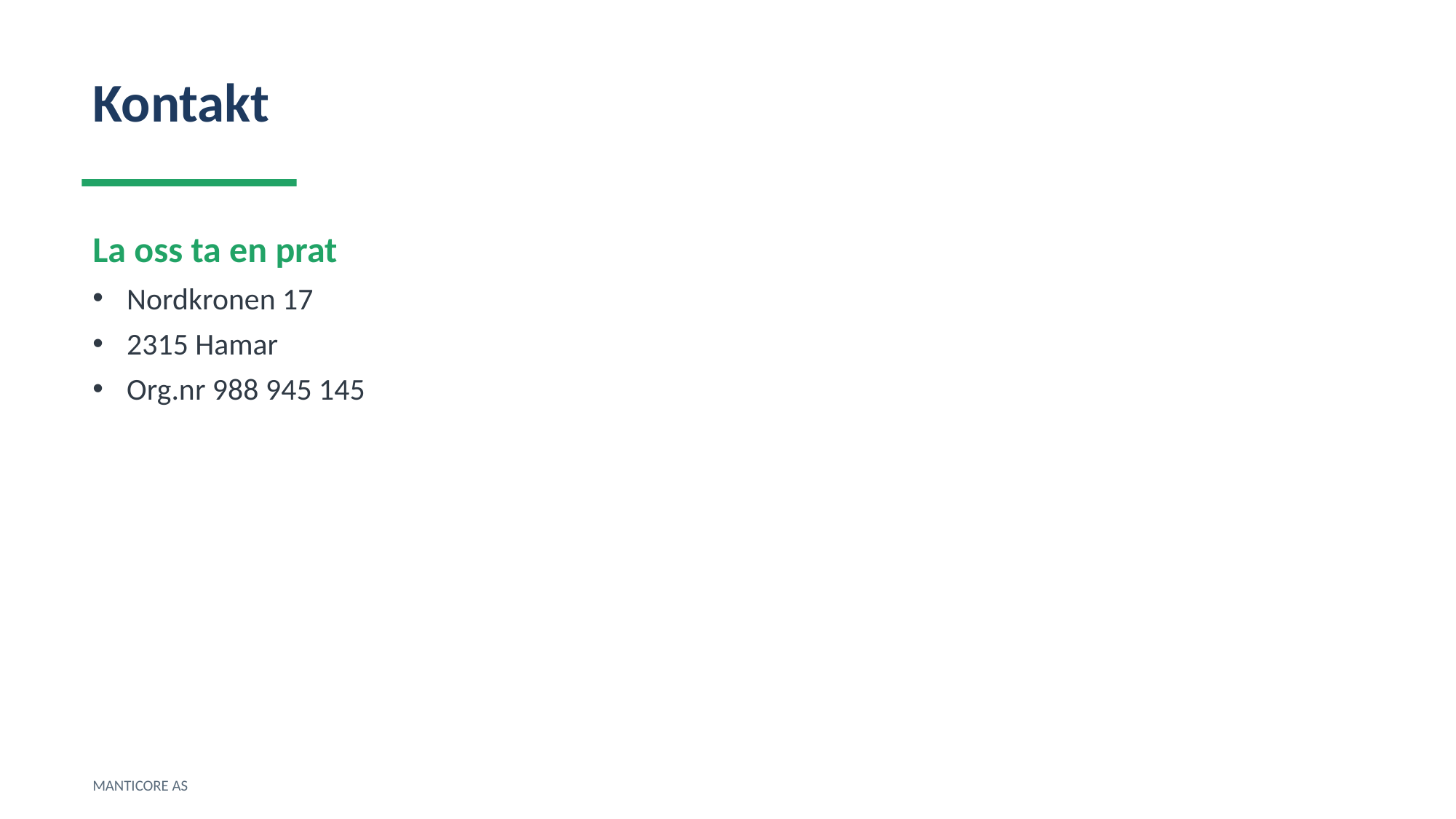

Kontakt

La oss ta en prat
Nordkronen 17
2315 Hamar
Org.nr 988 945 145
MANTICORE AS